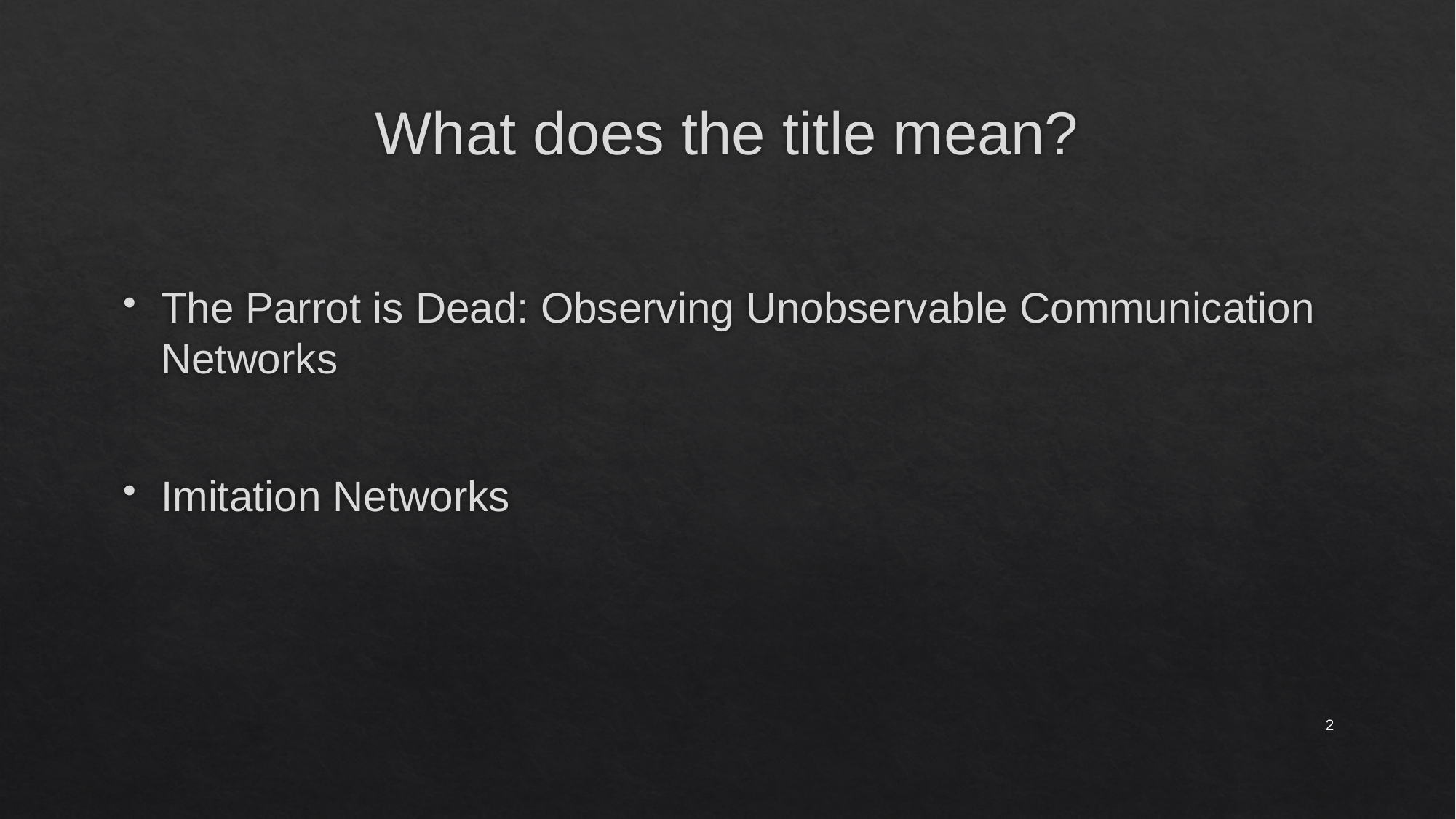

# What does the title mean?

The Parrot is Dead: Observing Unobservable Communication Networks

Imitation Networks
2